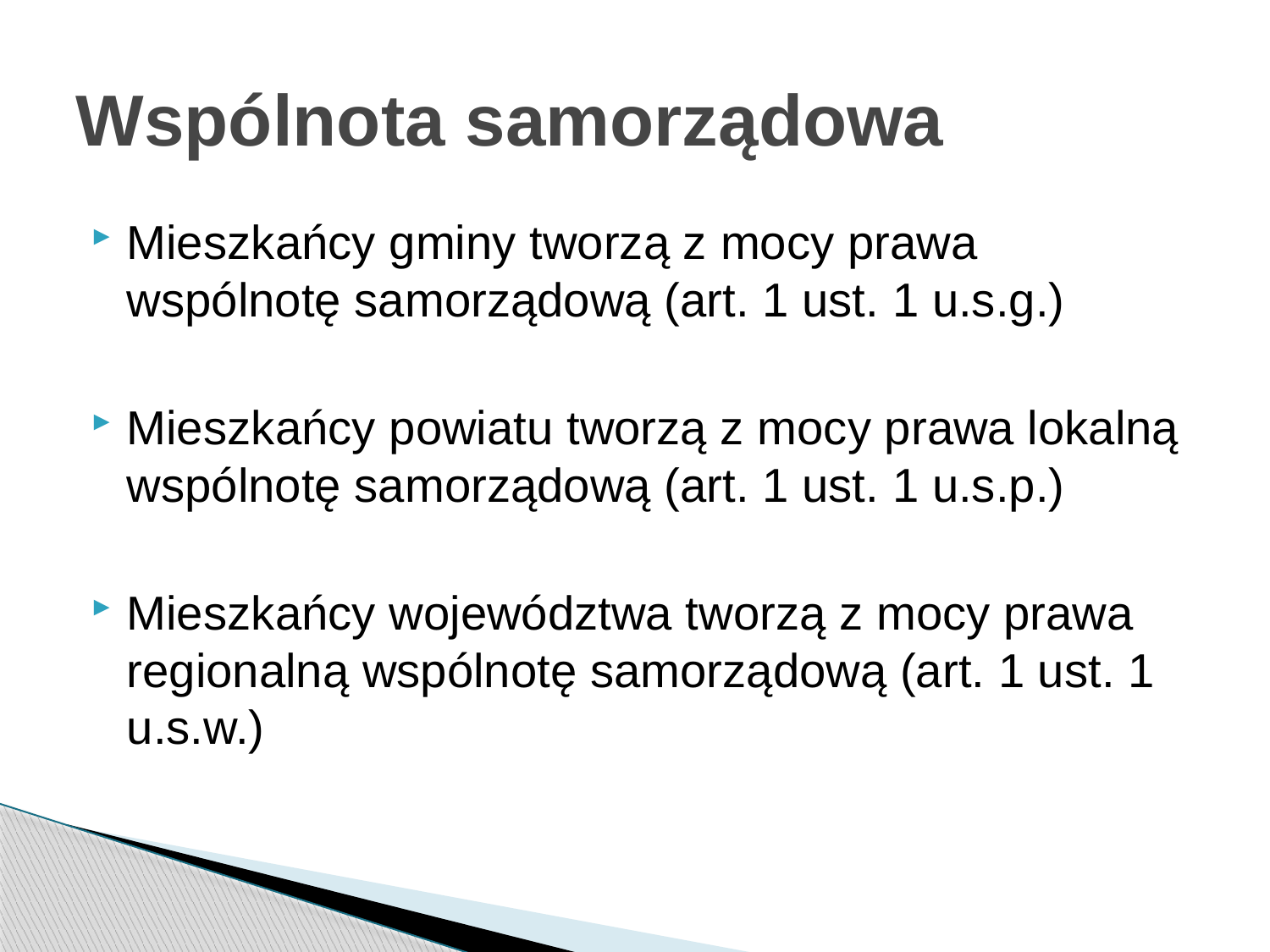

# Wspólnota samorządowa
Mieszkańcy gminy tworzą z mocy prawa wspólnotę samorządową (art. 1 ust. 1 u.s.g.)

Mieszkańcy powiatu tworzą z mocy prawa lokalną wspólnotę samorządową (art. 1 ust. 1 u.s.p.)

Mieszkańcy województwa tworzą z mocy prawa regionalną wspólnotę samorządową (art. 1 ust. 1 u.s.w.)